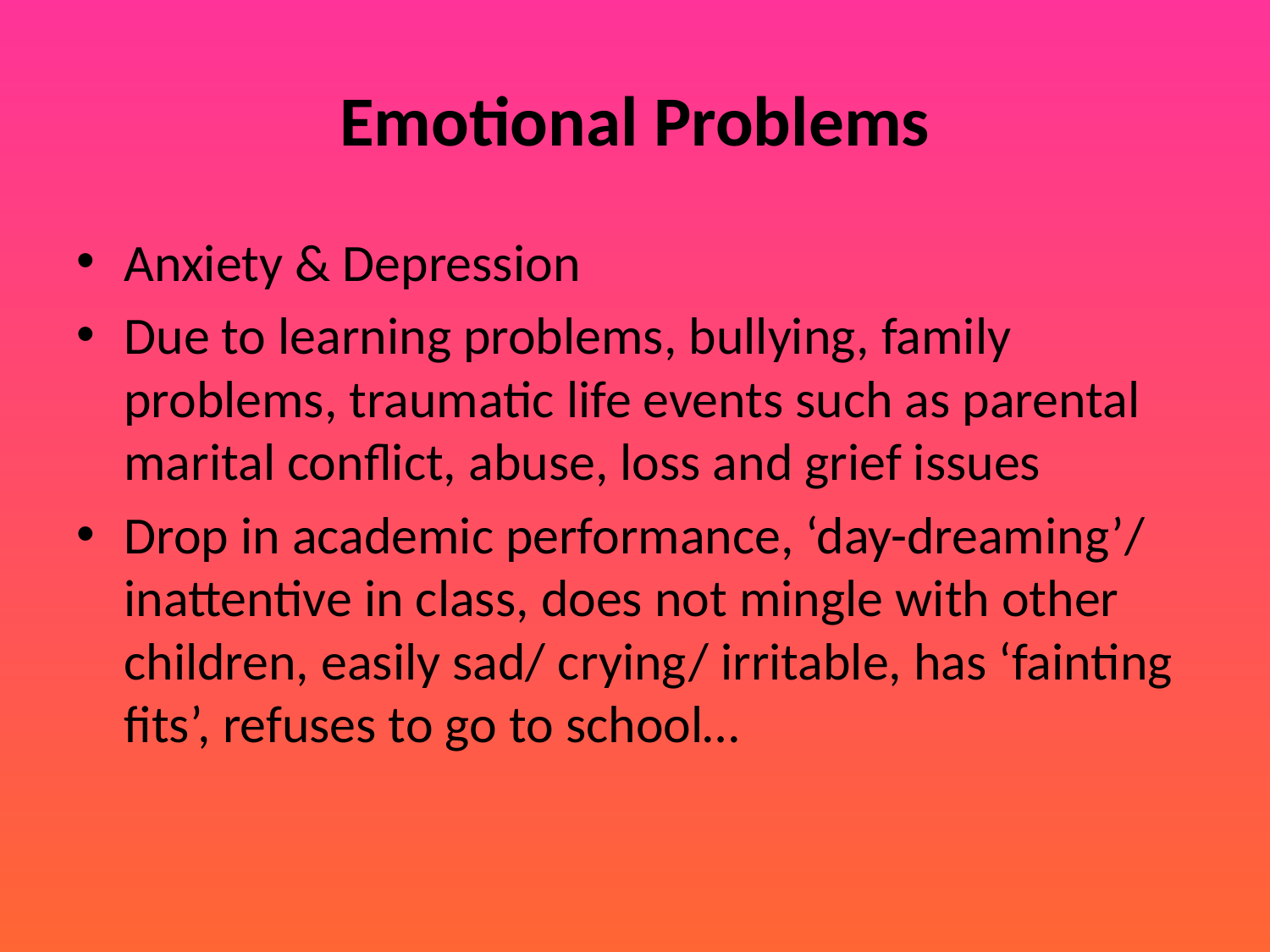

# Emotional Problems
Anxiety & Depression
Due to learning problems, bullying, family problems, traumatic life events such as parental marital conflict, abuse, loss and grief issues
Drop in academic performance, ‘day-dreaming’/ inattentive in class, does not mingle with other children, easily sad/ crying/ irritable, has ‘fainting fits’, refuses to go to school…